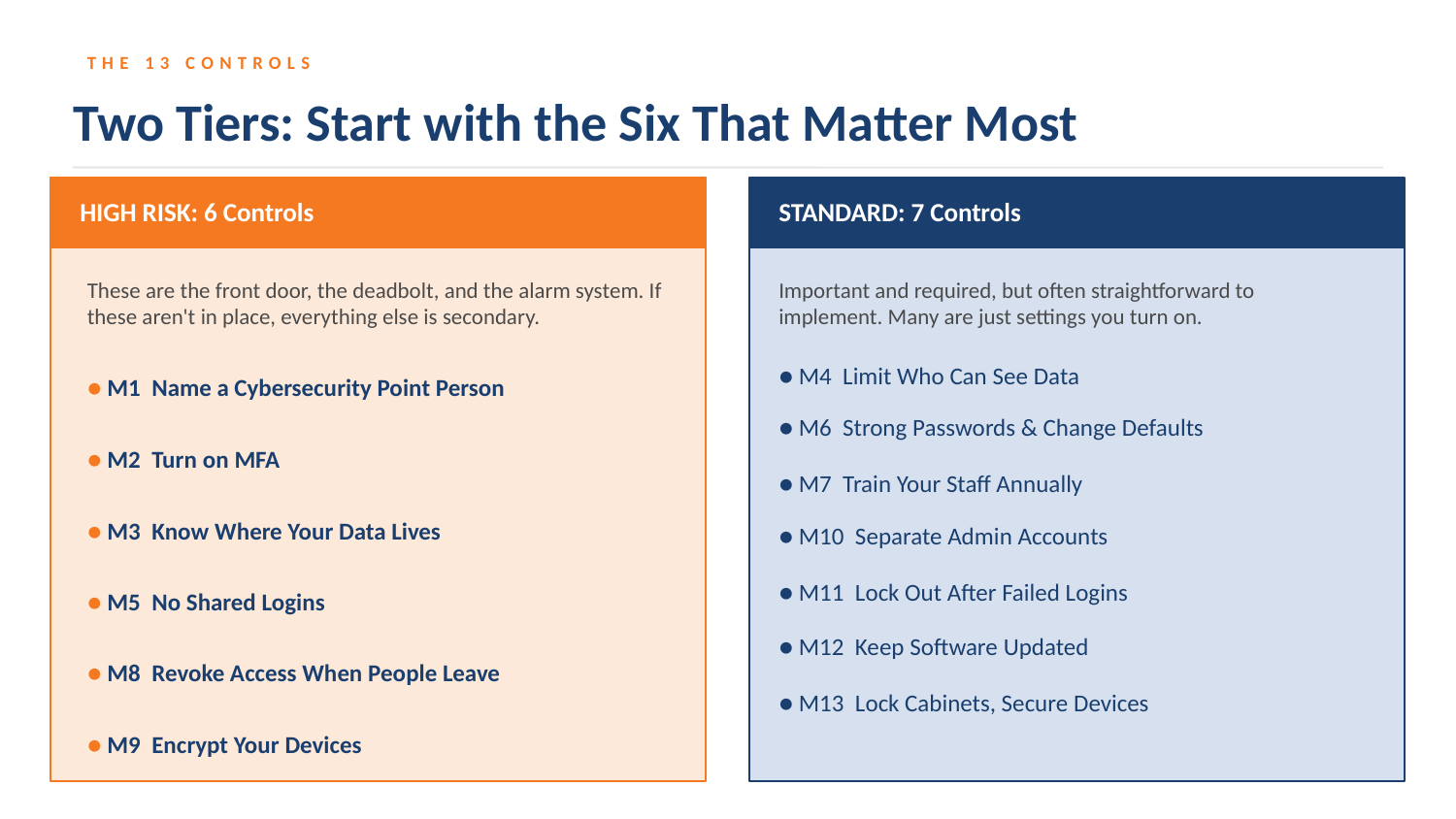

THE 13 CONTROLS
Two Tiers: Start with the Six That Matter Most

HIGH RISK: 6 Controls
STANDARD: 7 Controls

These are the front door, the deadbolt, and the alarm system. If these aren't in place, everything else is secondary.
Important and required, but often straightforward to implement. Many are just settings you turn on.
● M4  Limit Who Can See Data
● M1  Name a Cybersecurity Point Person
● M6  Strong Passwords & Change Defaults
● M2  Turn on MFA
● M7  Train Your Staff Annually
● M3  Know Where Your Data Lives
● M10  Separate Admin Accounts
● M11  Lock Out After Failed Logins
● M5  No Shared Logins
● M12  Keep Software Updated
● M8  Revoke Access When People Leave
● M13  Lock Cabinets, Secure Devices
● M9  Encrypt Your Devices